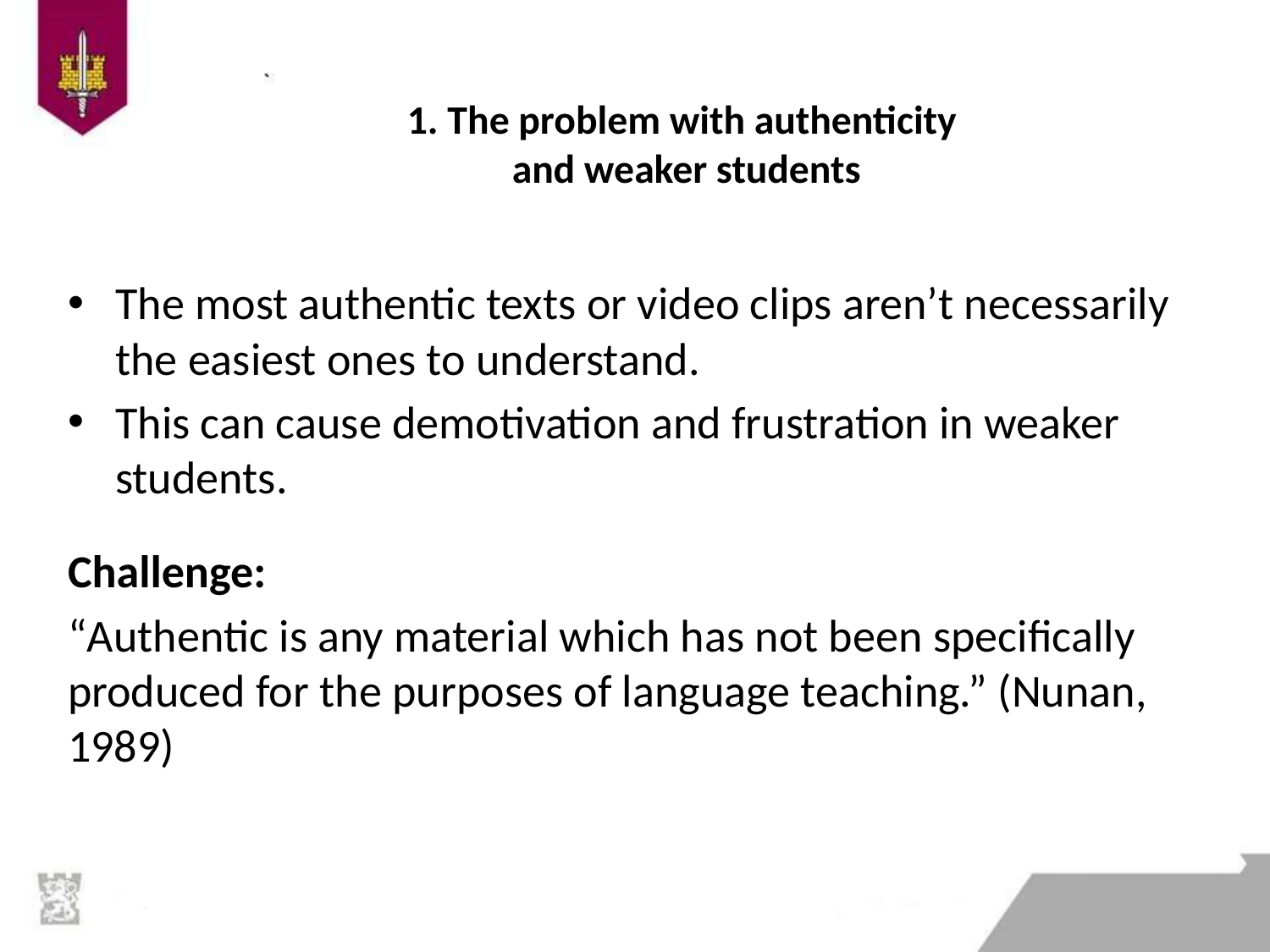

# 1. The problem with authenticity and weaker students
The most authentic texts or video clips aren’t necessarily the easiest ones to understand.
This can cause demotivation and frustration in weaker students.

Challenge:
“Authentic is any material which has not been specifically produced for the purposes of language teaching.” (Nunan, 1989)